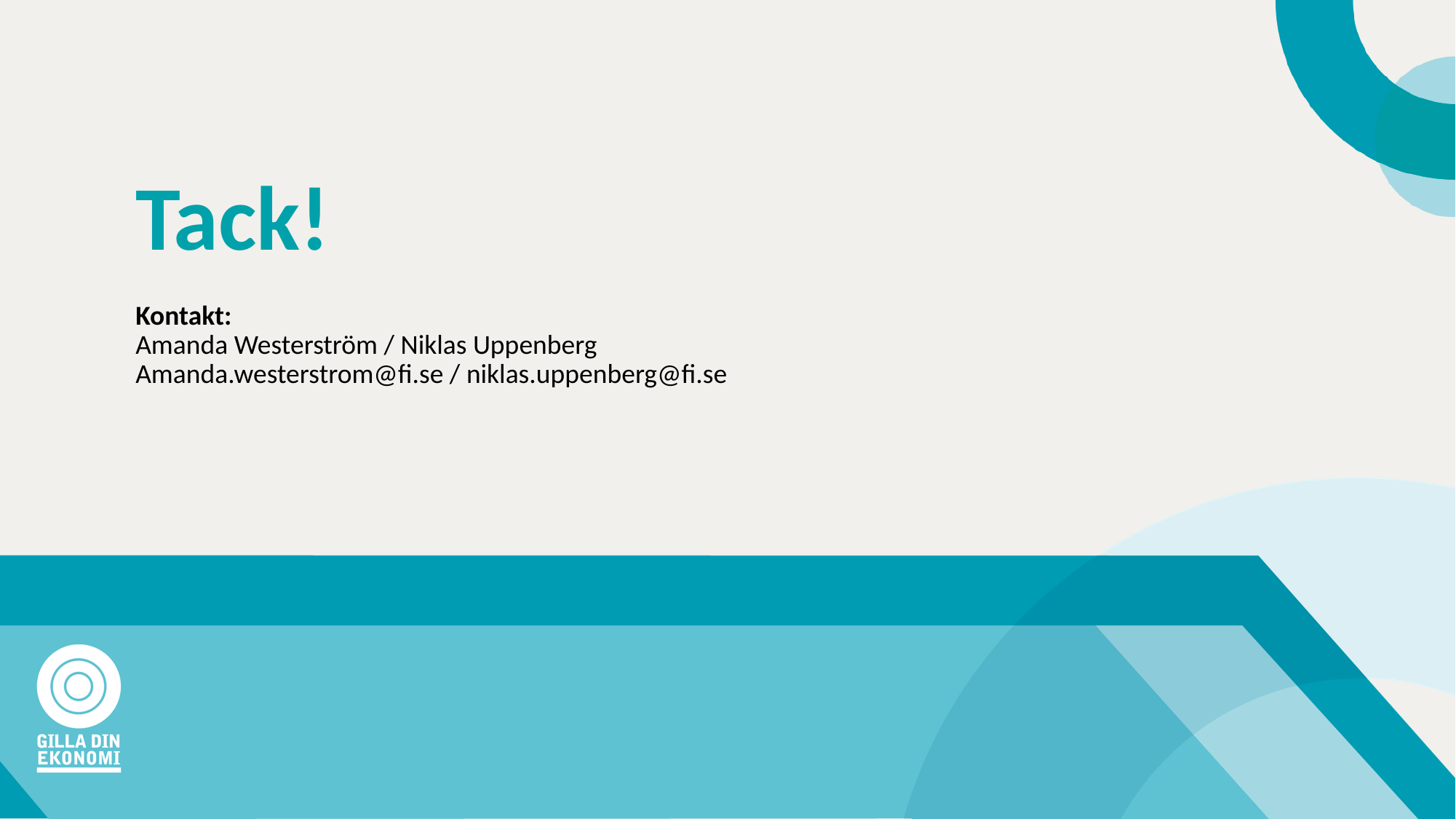

# Tack!
Kontakt:
Amanda Westerström / Niklas Uppenberg
Amanda.westerstrom@fi.se / niklas.uppenberg@fi.se